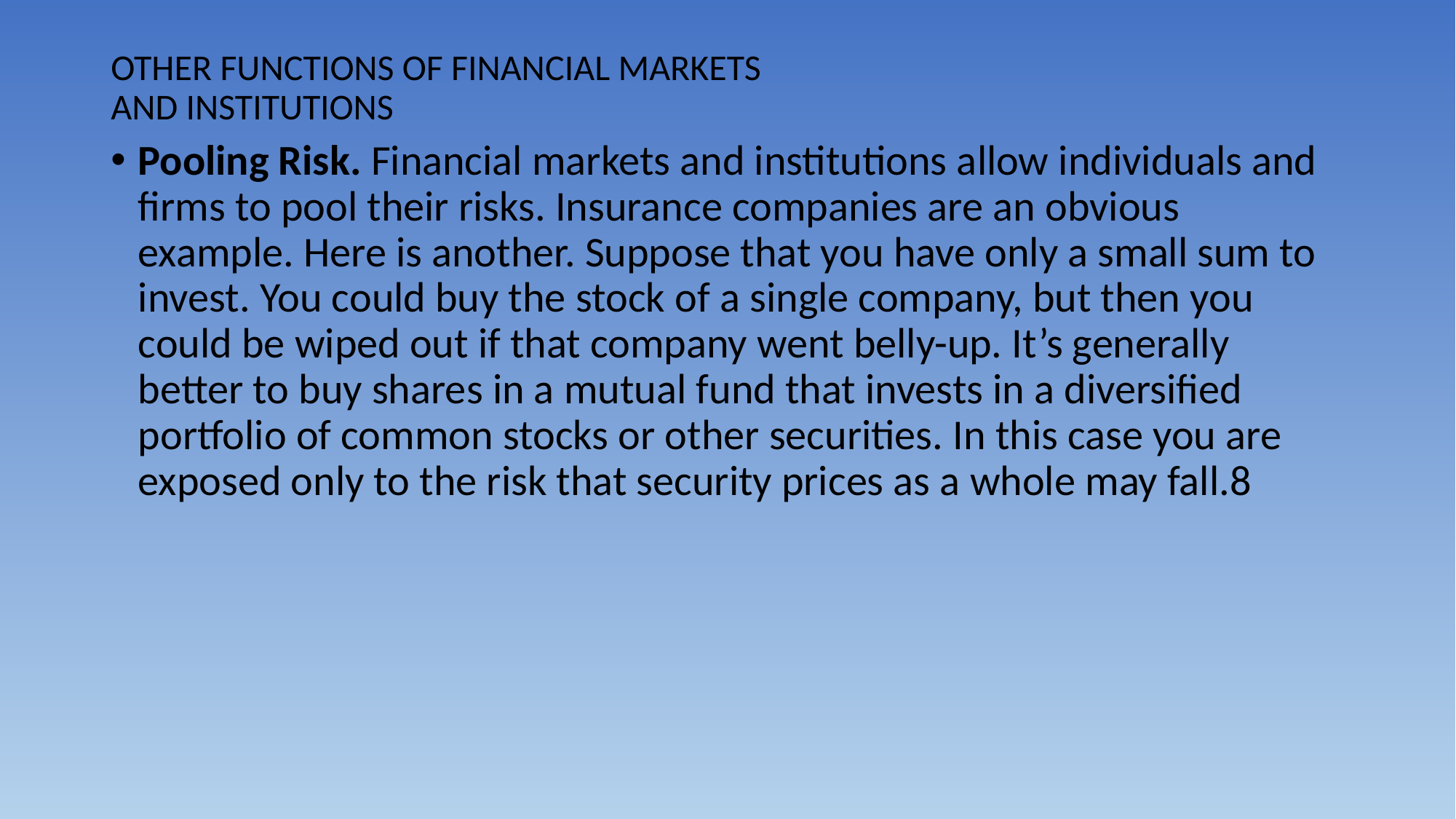

# OTHER FUNCTIONS OF FINANCIAL MARKETS AND INSTITUTIONS
Pooling Risk. Financial markets and institutions allow individuals and firms to pool their risks. Insurance companies are an obvious example. Here is another. Suppose that you have only a small sum to invest. You could buy the stock of a single company, but then you could be wiped out if that company went belly-up. It’s generally better to buy shares in a mutual fund that invests in a diversified portfolio of common stocks or other securities. In this case you are exposed only to the risk that security prices as a whole may fall.8